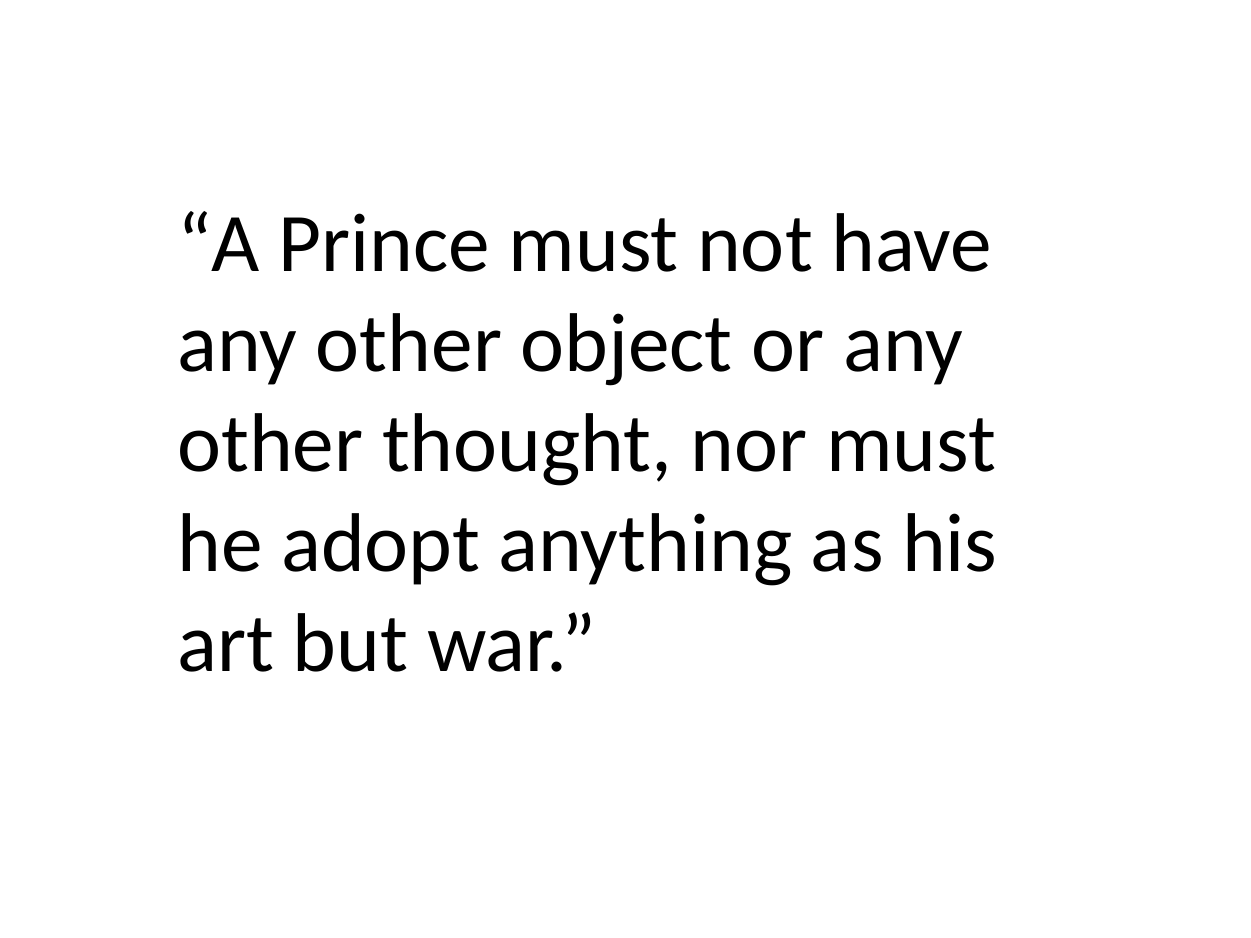

“A Prince must not have any other object or any other thought, nor must he adopt anything as his art but war.”